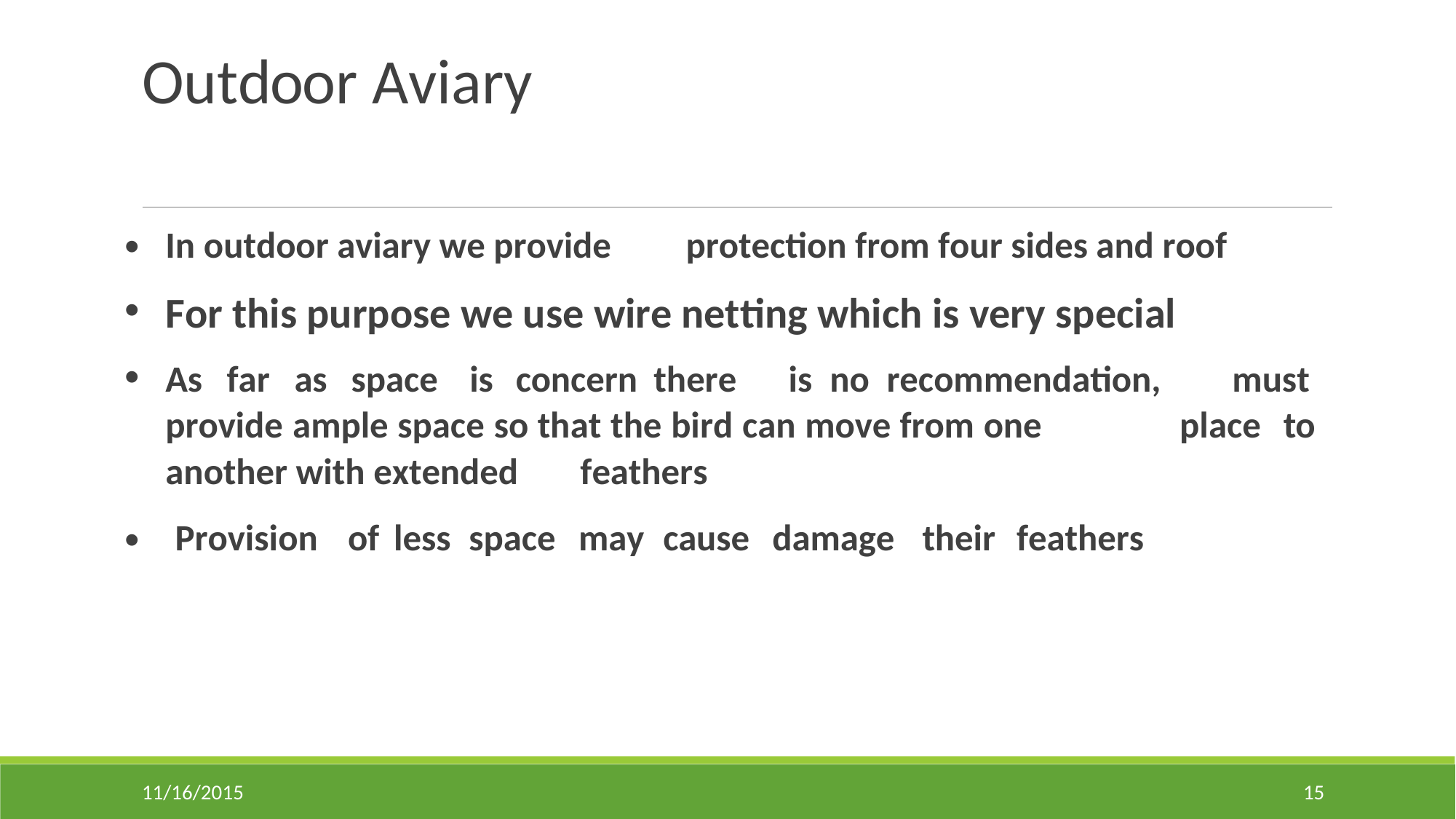

Outdoor Aviary

•
•
•
In outdoor aviary we provide
For this purpose we use wire
protection from four sides and roof
netting which is very special
As
far
as
space
is
concern there
is no recommendation,
must
provide ample space so that the bird can move from one
place
to
another with extended
feathers
•
Provision
of
less
space
may
cause
damage
their
feathers

11/16/2015
15